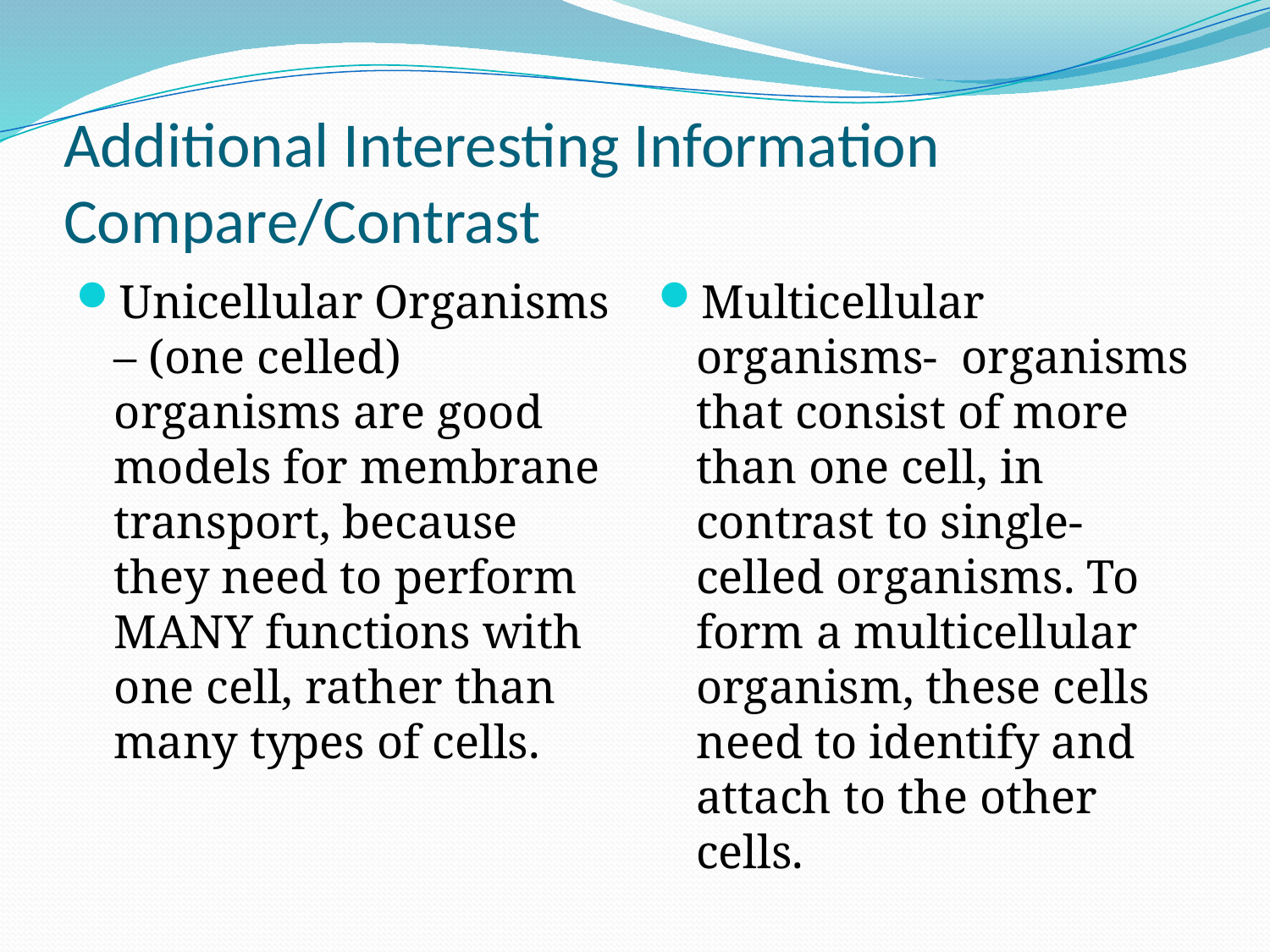

# Additional Interesting Information Compare/Contrast
Unicellular Organisms – (one celled) organisms are good models for membrane transport, because they need to perform MANY functions with one cell, rather than many types of cells.

Multicellular organisms-  organisms that consist of more than one cell, in contrast to single-celled organisms. To form a multicellular organism, these cells need to identify and attach to the other cells.